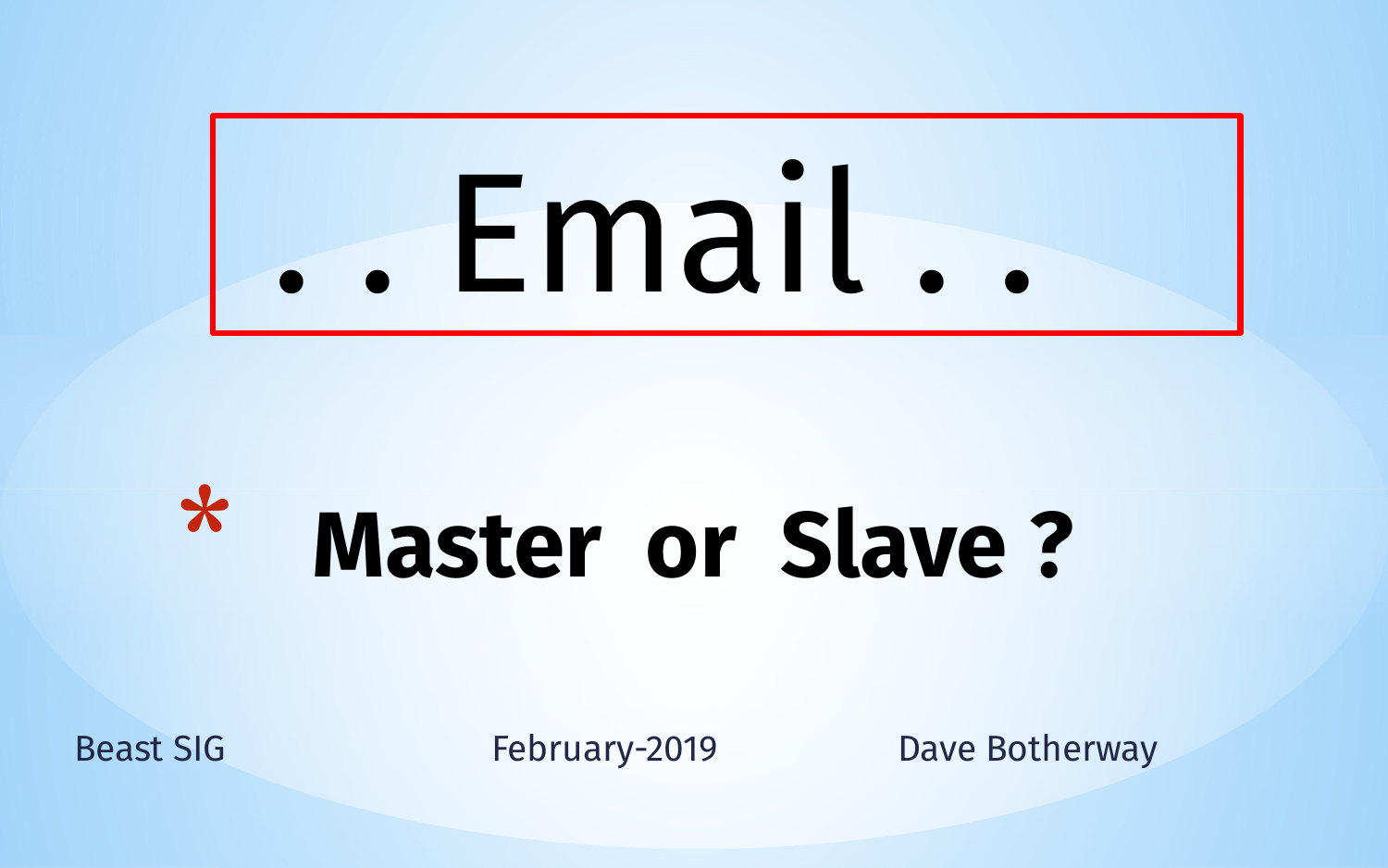

. . Email . .
# Master  or  Slave ?
Beast SIG                            February-2019                   Dave Botherway